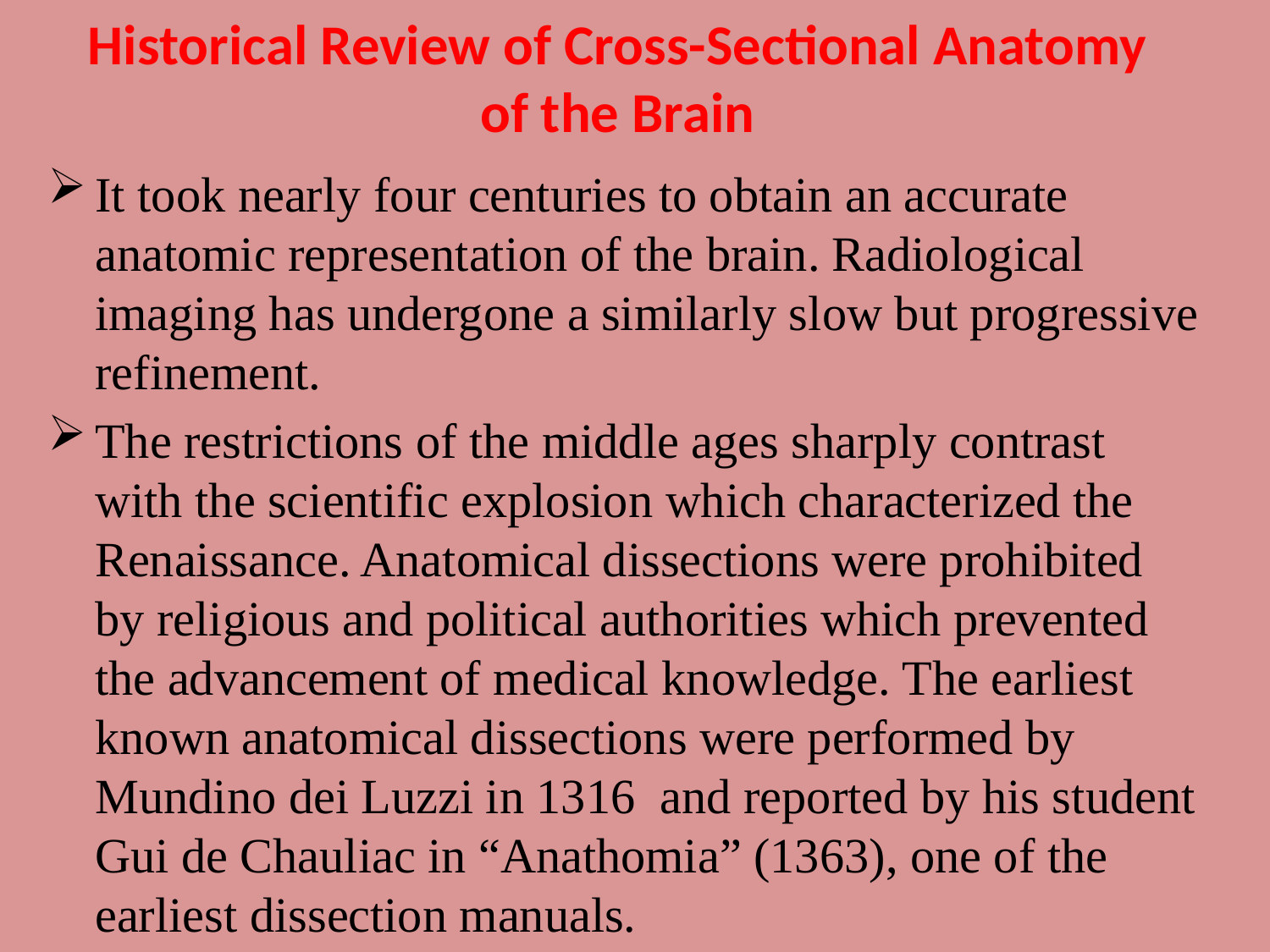

# Historical Review of Cross-Sectional Anatomy of the Brain
It took nearly four centuries to obtain an accurate anatomic representation of the brain. Radiological imaging has undergone a similarly slow but progressive refinement.
The restrictions of the middle ages sharply contrast with the scientific explosion which characterized the Renaissance. Anatomical dissections were prohibited by religious and political authorities which prevented the advancement of medical knowledge. The earliest known anatomical dissections were performed by Mundino dei Luzzi in 1316  and reported by his student Gui de Chauliac in “Anathomia” (1363), one of the earliest dissection manuals.